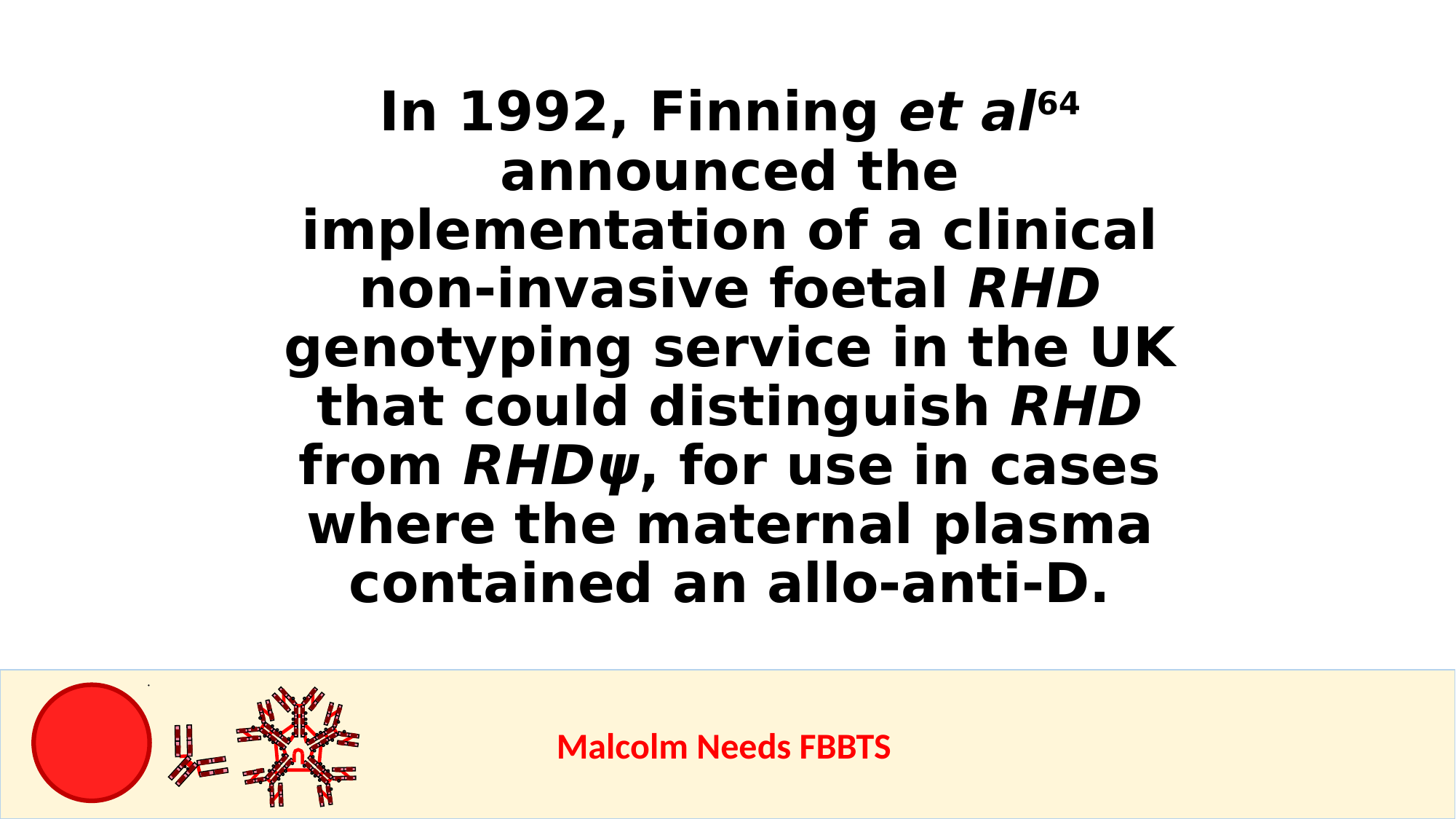

In 1992, Finning et al64 announced the implementation of a clinical non-invasive foetal RHD genotyping service in the UK that could distinguish RHD from RHDψ, for use in cases where the maternal plasma contained an allo-anti-D.
					Malcolm Needs FBBTS